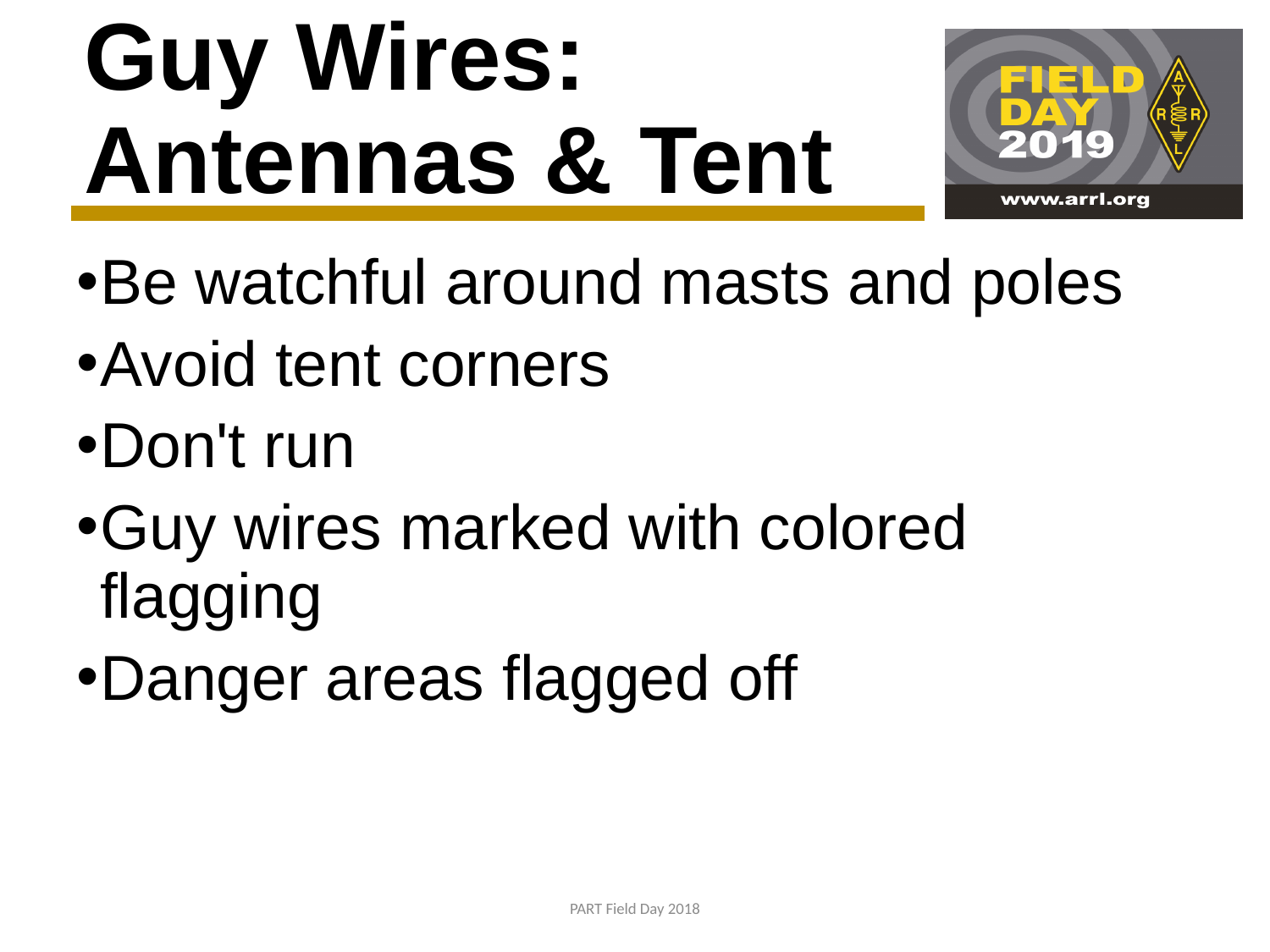

# Guy Wires: Antennas & Tent
Be watchful around masts and poles
Avoid tent corners
Don't run
Guy wires marked with colored flagging
Danger areas flagged off

PART Field Day 2018